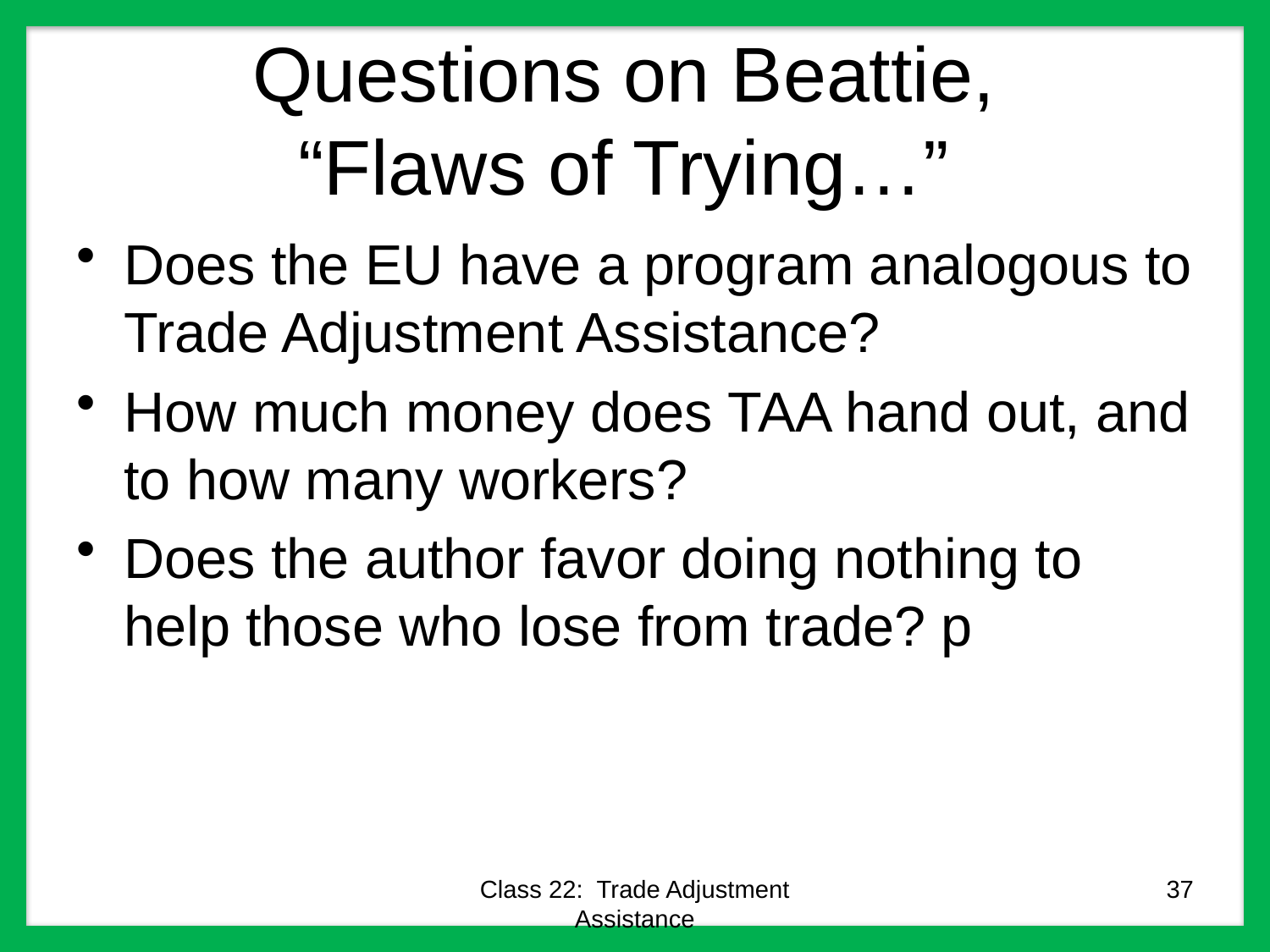

# Questions on Beattie, “Flaws of Trying…”
Does the EU have a program analogous to Trade Adjustment Assistance?
How much money does TAA hand out, and to how many workers?
Does the author favor doing nothing to help those who lose from trade? p
Class 22:  Trade Adjustment Assistance
37